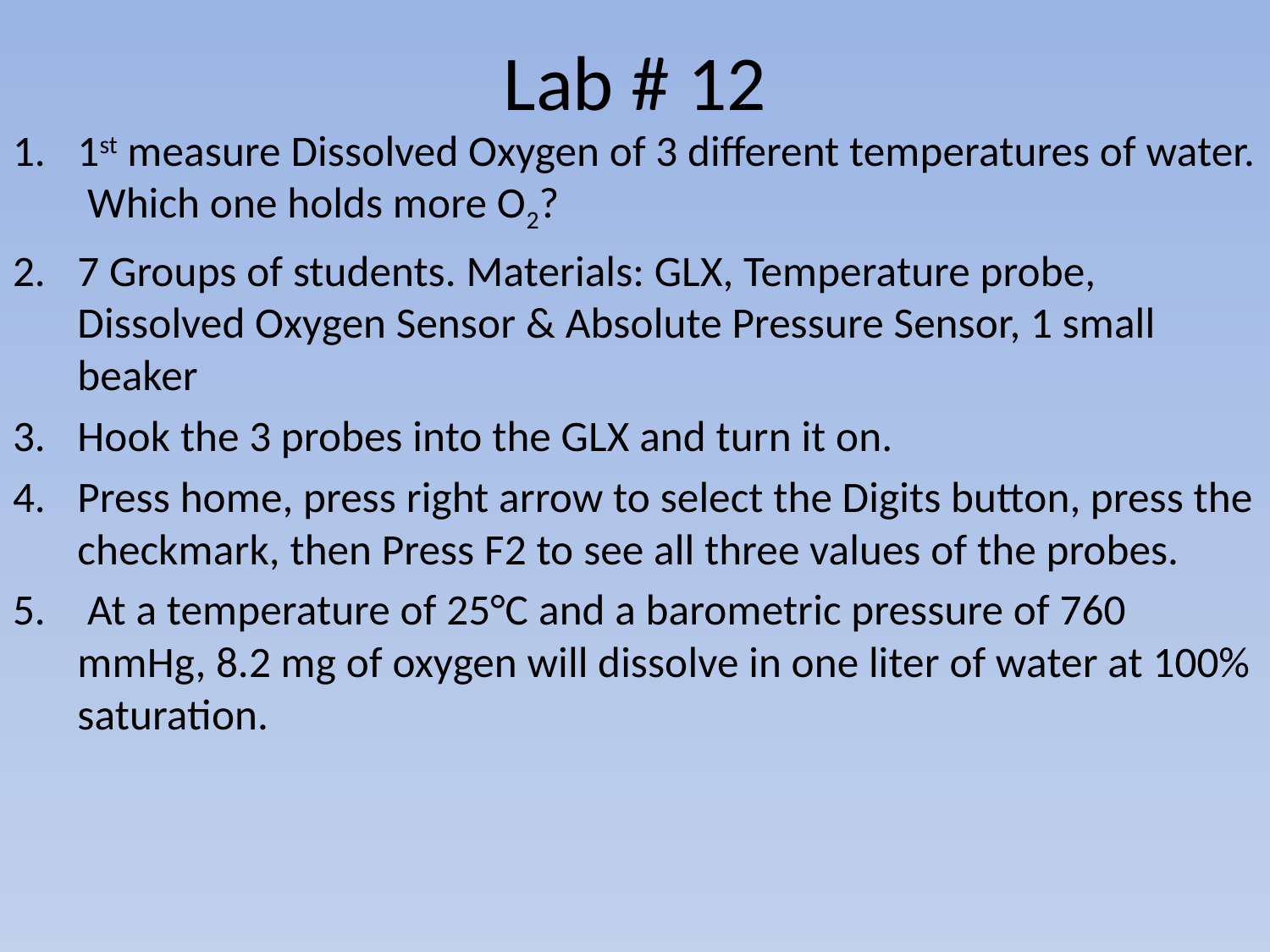

# Lab # 12
1st measure Dissolved Oxygen of 3 different temperatures of water.  Which one holds more O2?
7 Groups of students. Materials: GLX, Temperature probe, Dissolved Oxygen Sensor & Absolute Pressure Sensor, 1 small beaker
Hook the 3 probes into the GLX and turn it on.
Press home, press right arrow to select the Digits button, press the checkmark, then Press F2 to see all three values of the probes.
 At a temperature of 25°C and a barometric pressure of 760 mmHg, 8.2 mg of oxygen will dissolve in one liter of water at 100% saturation.